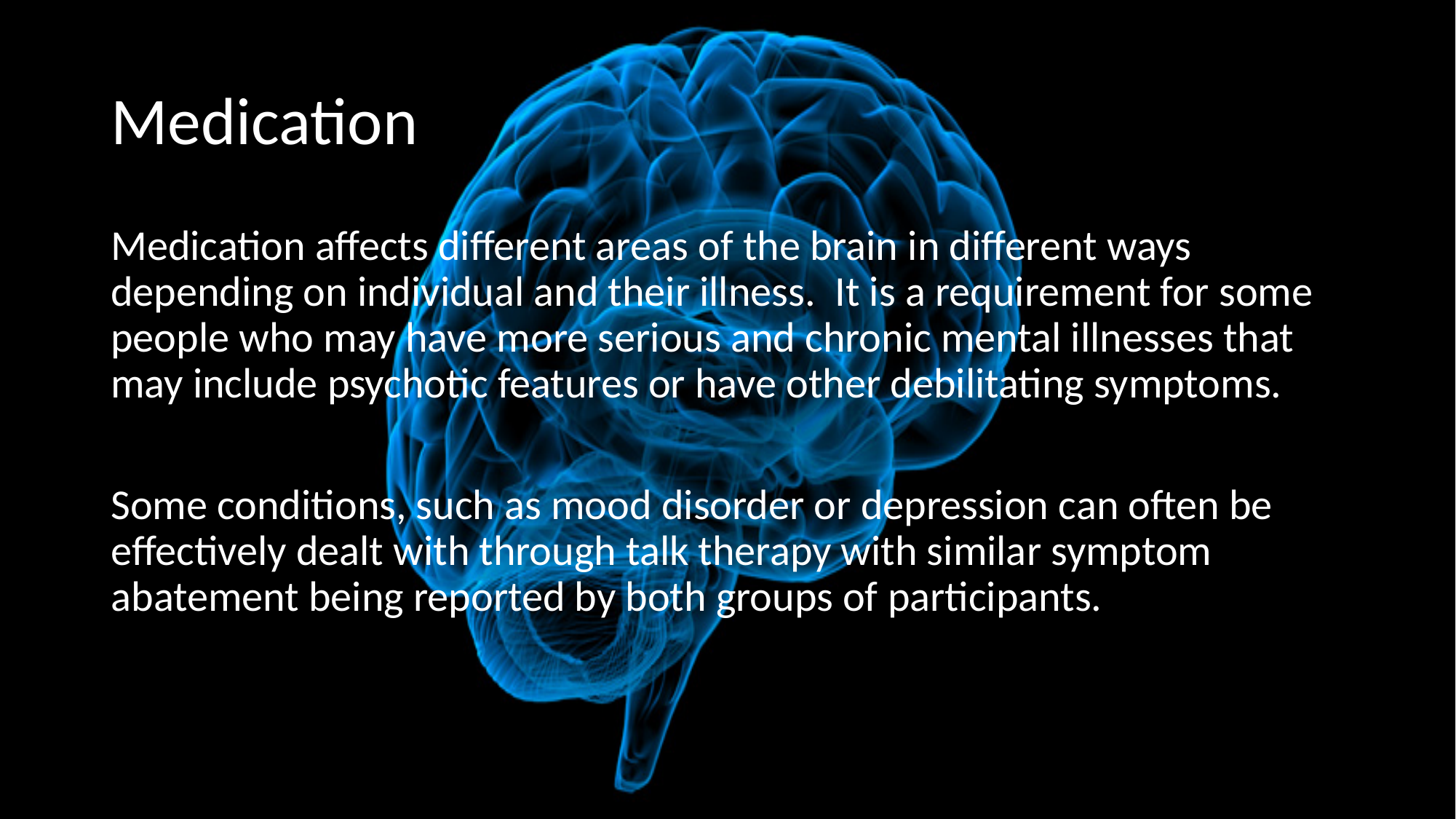

# Medication
Medication affects different areas of the brain in different ways depending on individual and their illness.  It is a requirement for some people who may have more serious and chronic mental illnesses that may include psychotic features or have other debilitating symptoms.

Some conditions, such as mood disorder or depression can often be effectively dealt with through talk therapy with similar symptom abatement being reported by both groups of participants.